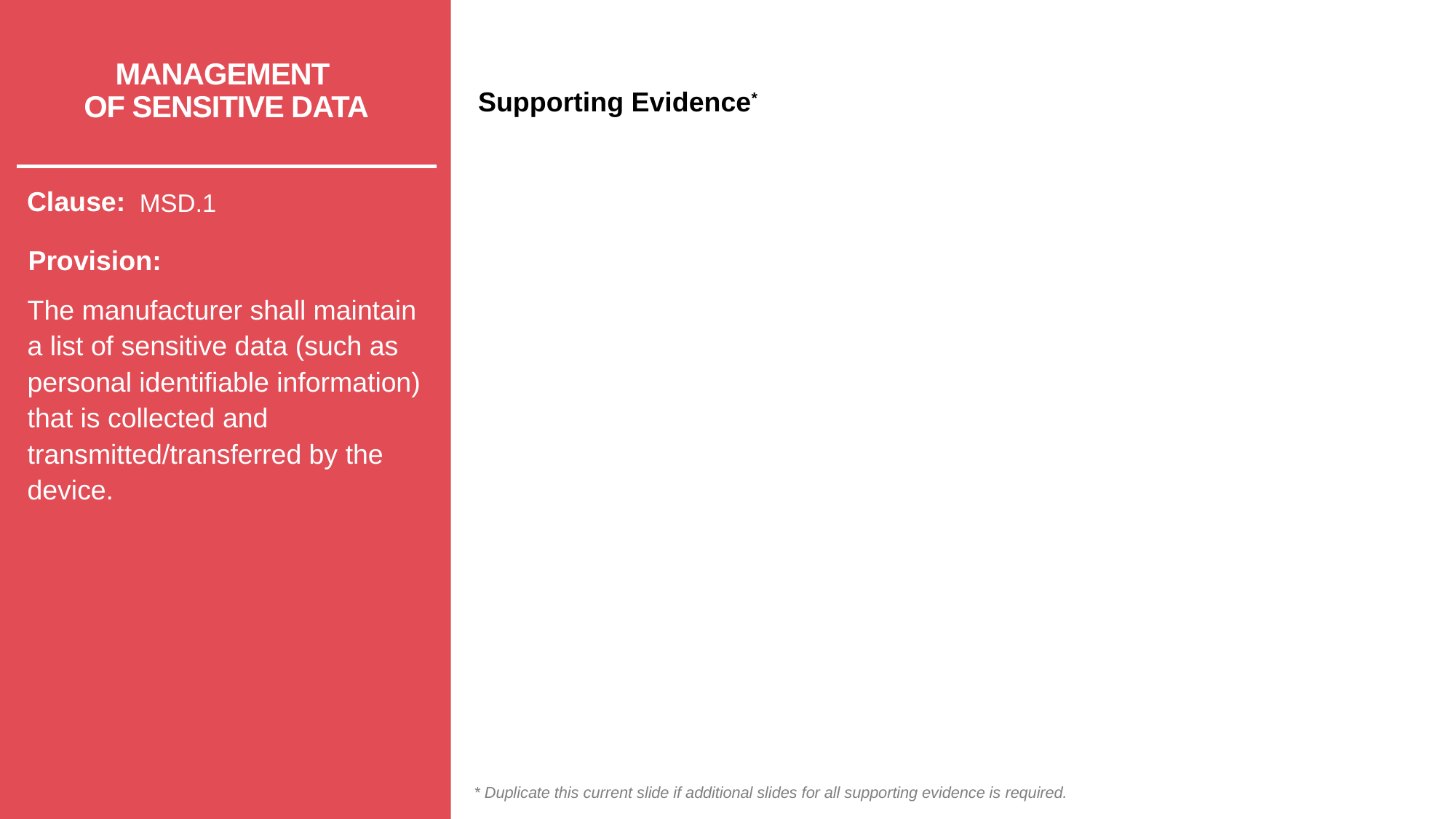

# MANAGEMENT OF SENSITIVE DATA

MSD.1
The manufacturer shall maintain a list of sensitive data (such as personal identifiable information) that is collected and transmitted/transferred by the device.